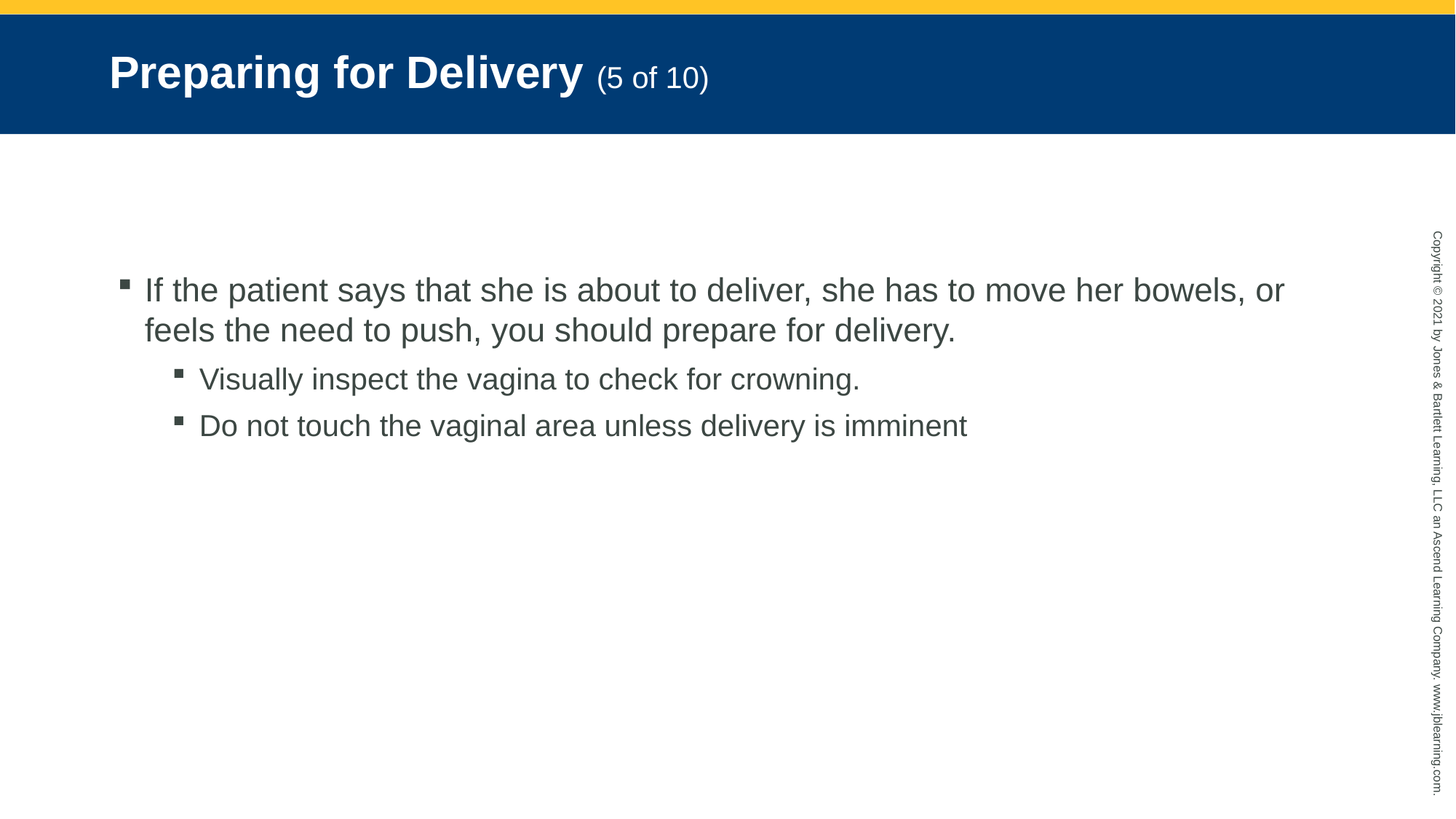

# Preparing for Delivery (5 of 10)
If the patient says that she is about to deliver, she has to move her bowels, or feels the need to push, you should prepare for delivery.
Visually inspect the vagina to check for crowning.
Do not touch the vaginal area unless delivery is imminent